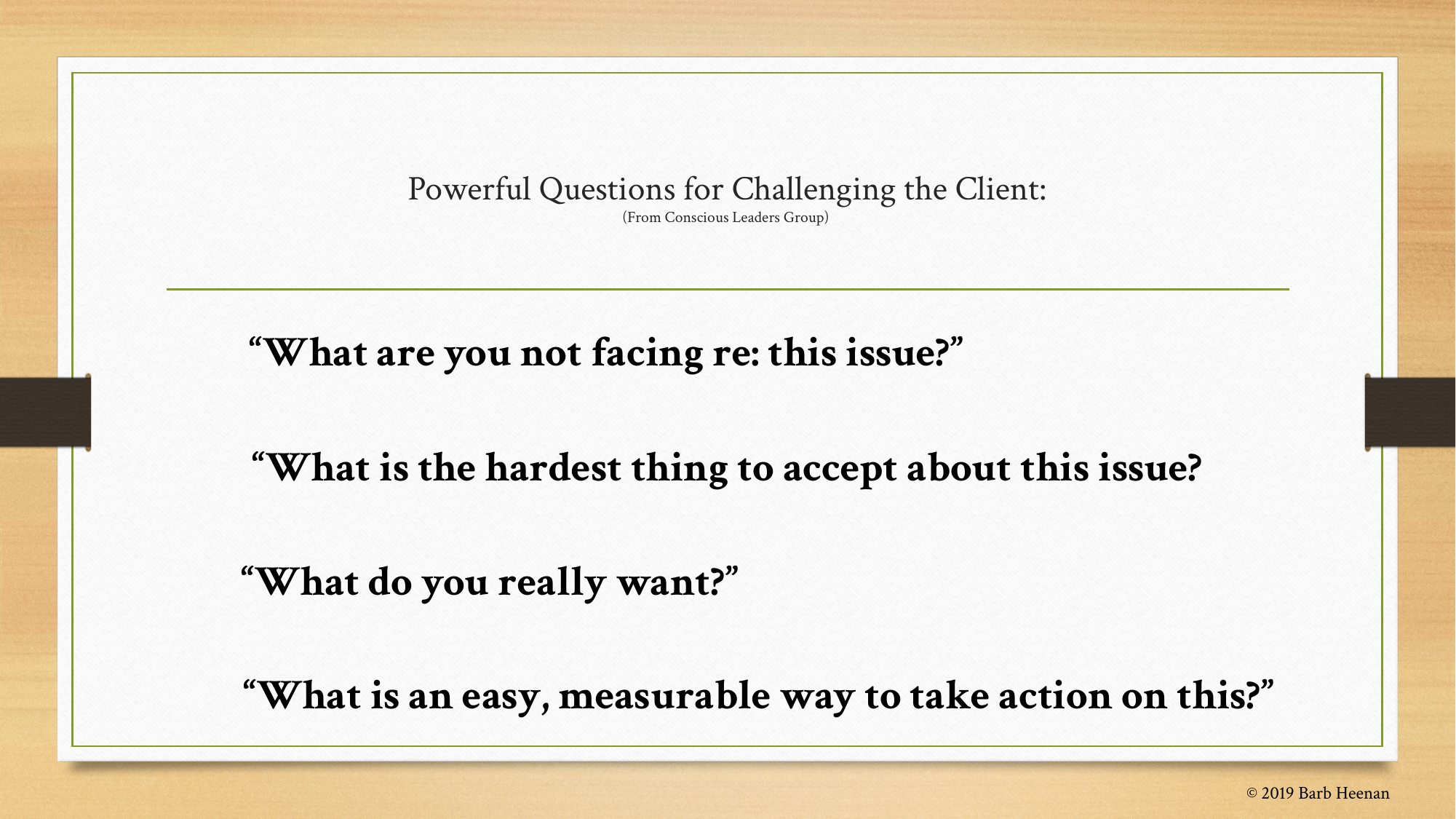

# Powerful Questions for Challenging the Client: (From Conscious Leaders Group)

“What are you not facing re: this issue?”
“What is the hardest thing to accept about this issue?
“What do you really want?”
“What is an easy, measurable way to take action on this?”
© 2019 Barb Heenan